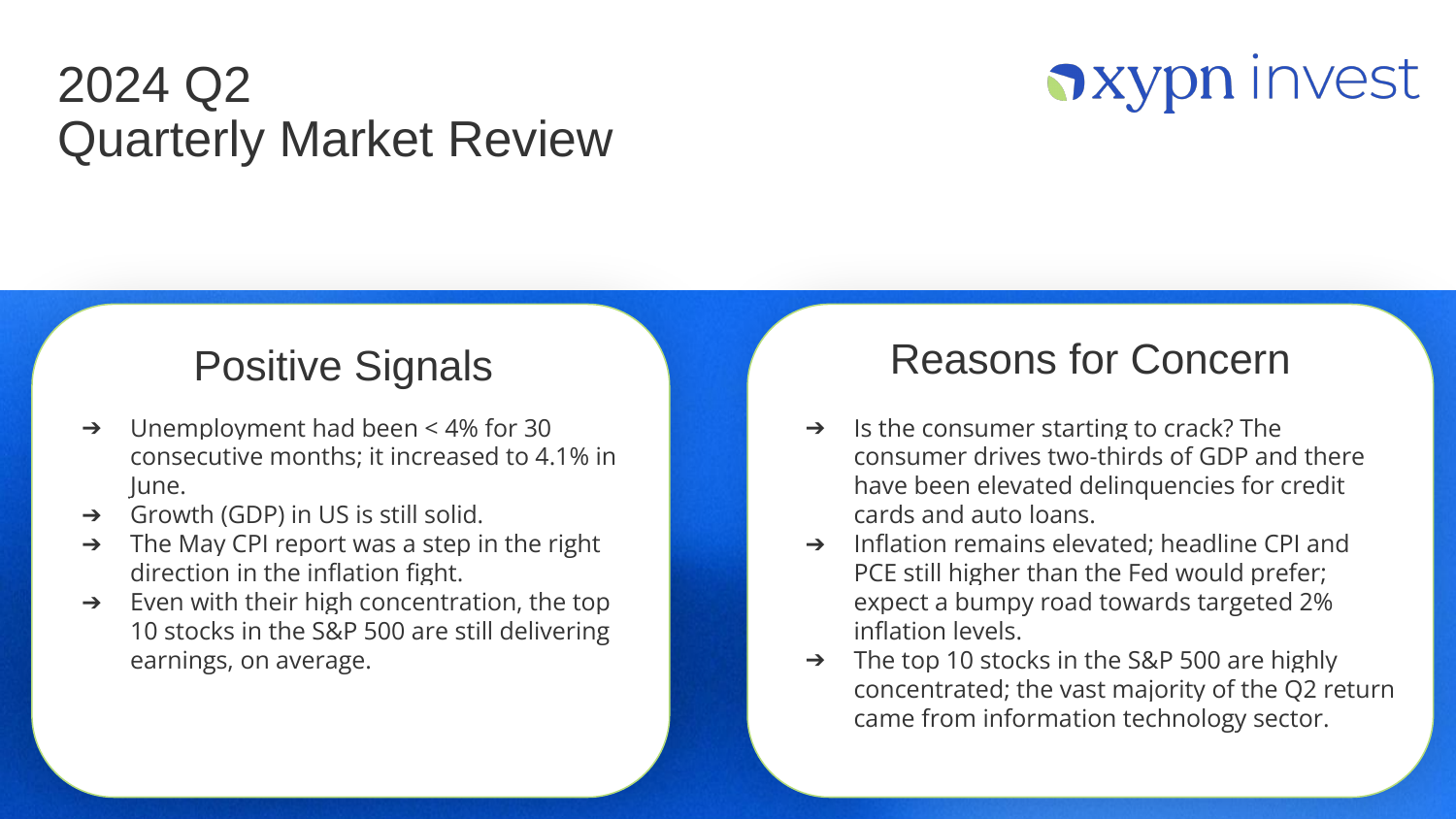

# 2024 Q2
Quarterly Market Review

Reasons for Concern
Positive Signals
Unemployment had been < 4% for 30 consecutive months; it increased to 4.1% in June.
Growth (GDP) in US is still solid.
The May CPI report was a step in the right direction in the inflation fight.
Even with their high concentration, the top 10 stocks in the S&P 500 are still delivering earnings, on average.
Is the consumer starting to crack? The consumer drives two-thirds of GDP and there have been elevated delinquencies for credit cards and auto loans.
Inflation remains elevated; headline CPI and PCE still higher than the Fed would prefer; expect a bumpy road towards targeted 2% inflation levels.
The top 10 stocks in the S&P 500 are highly concentrated; the vast majority of the Q2 return came from information technology sector.